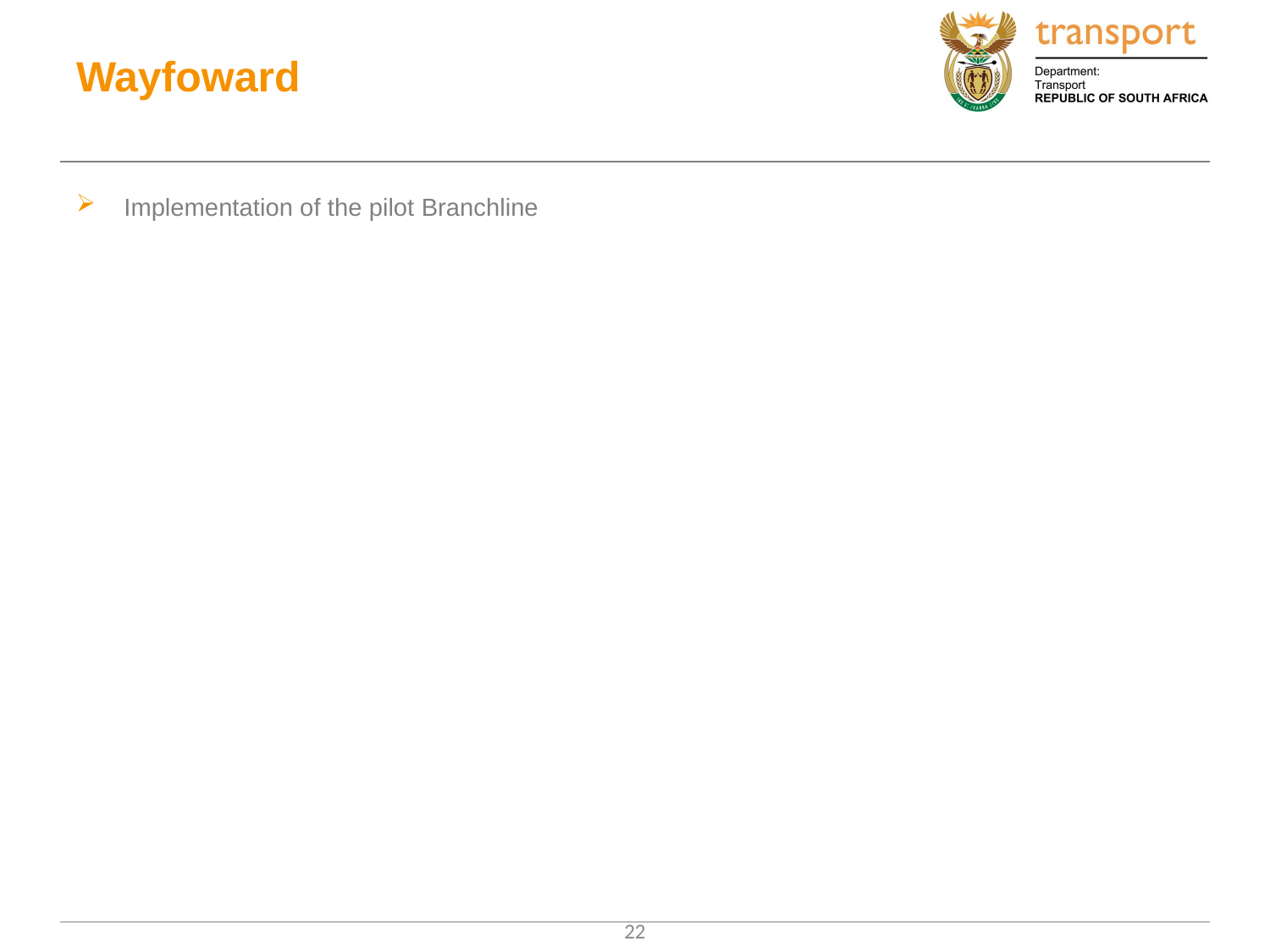

# Wayfoward
Implementation of the pilot Branchline